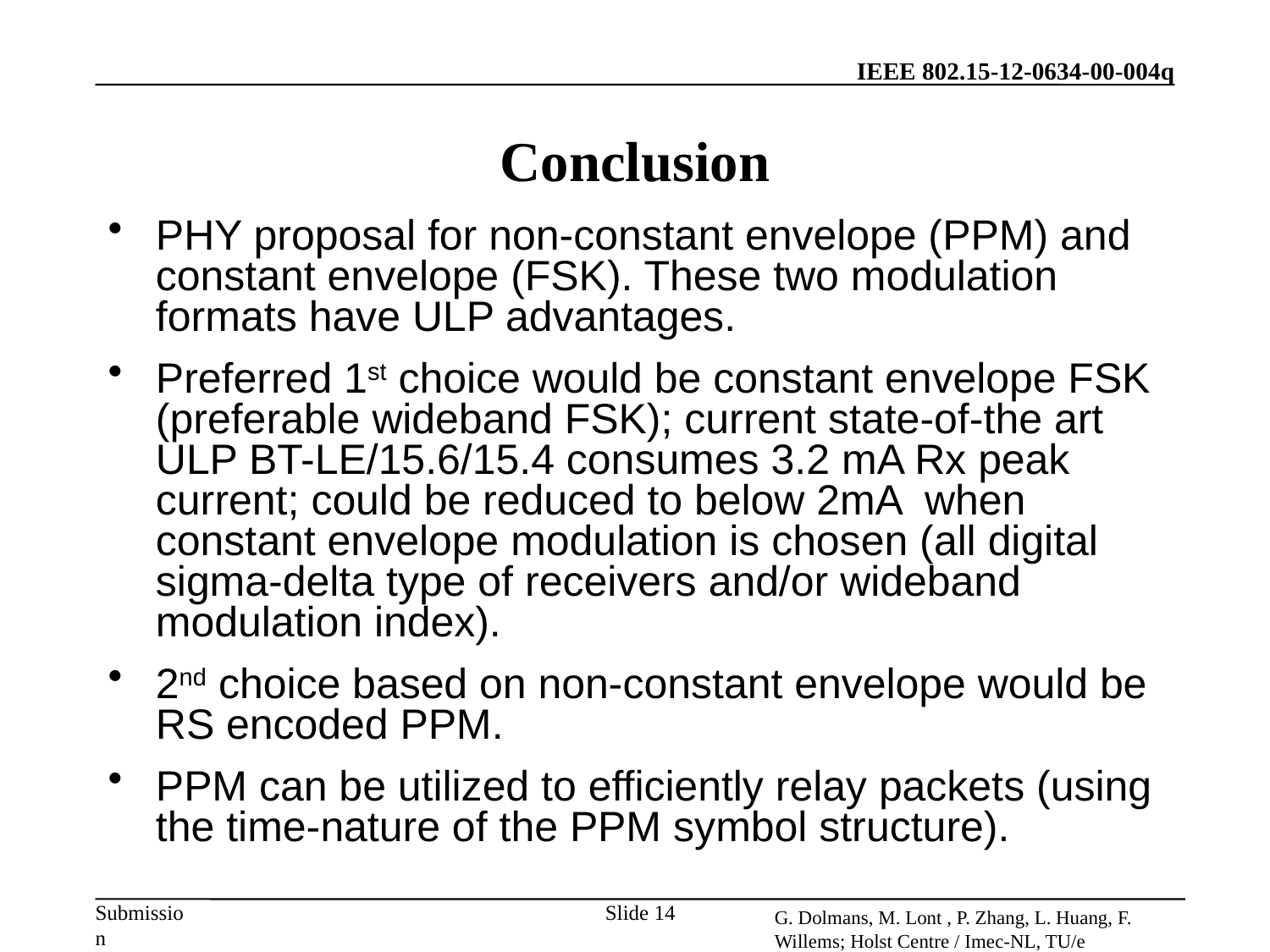

# Conclusion
PHY proposal for non-constant envelope (PPM) and constant envelope (FSK). These two modulation formats have ULP advantages.
Preferred 1st choice would be constant envelope FSK (preferable wideband FSK); current state-of-the art ULP BT-LE/15.6/15.4 consumes 3.2 mA Rx peak current; could be reduced to below 2mA  when constant envelope modulation is chosen (all digital sigma-delta type of receivers and/or wideband modulation index).
2nd choice based on non-constant envelope would be RS encoded PPM.
PPM can be utilized to efficiently relay packets (using the time-nature of the PPM symbol structure).
Slide 14
G. Dolmans, M. Lont , P. Zhang, L. Huang, F. Willems; Holst Centre / Imec-NL, TU/e